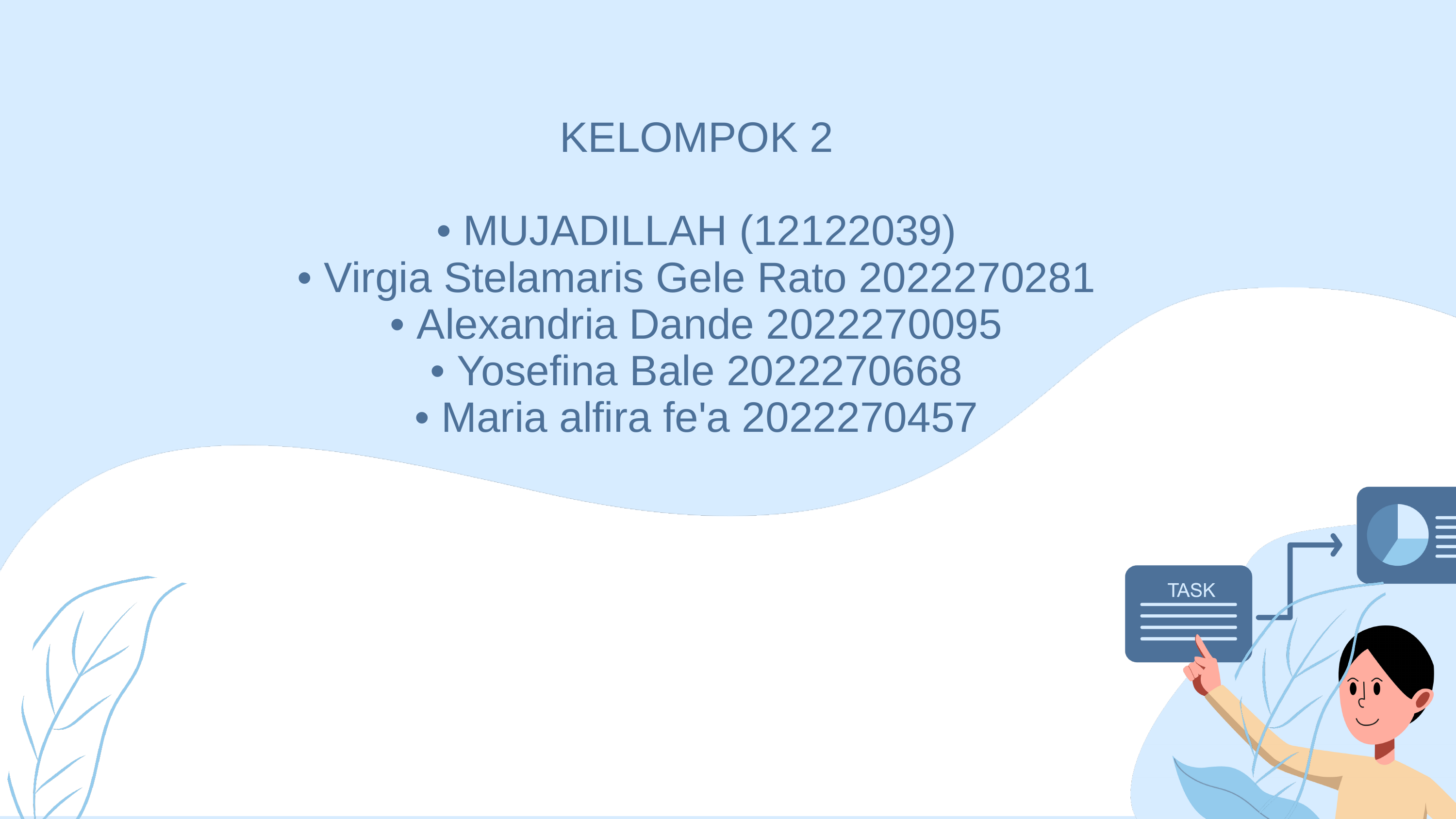

KELOMPOK 2

• MUJADILLAH (12122039)
• Virgia Stelamaris Gele Rato 2022270281
• Alexandria Dande 2022270095
• Yosefina Bale 2022270668
• Maria alfira fe'a 2022270457